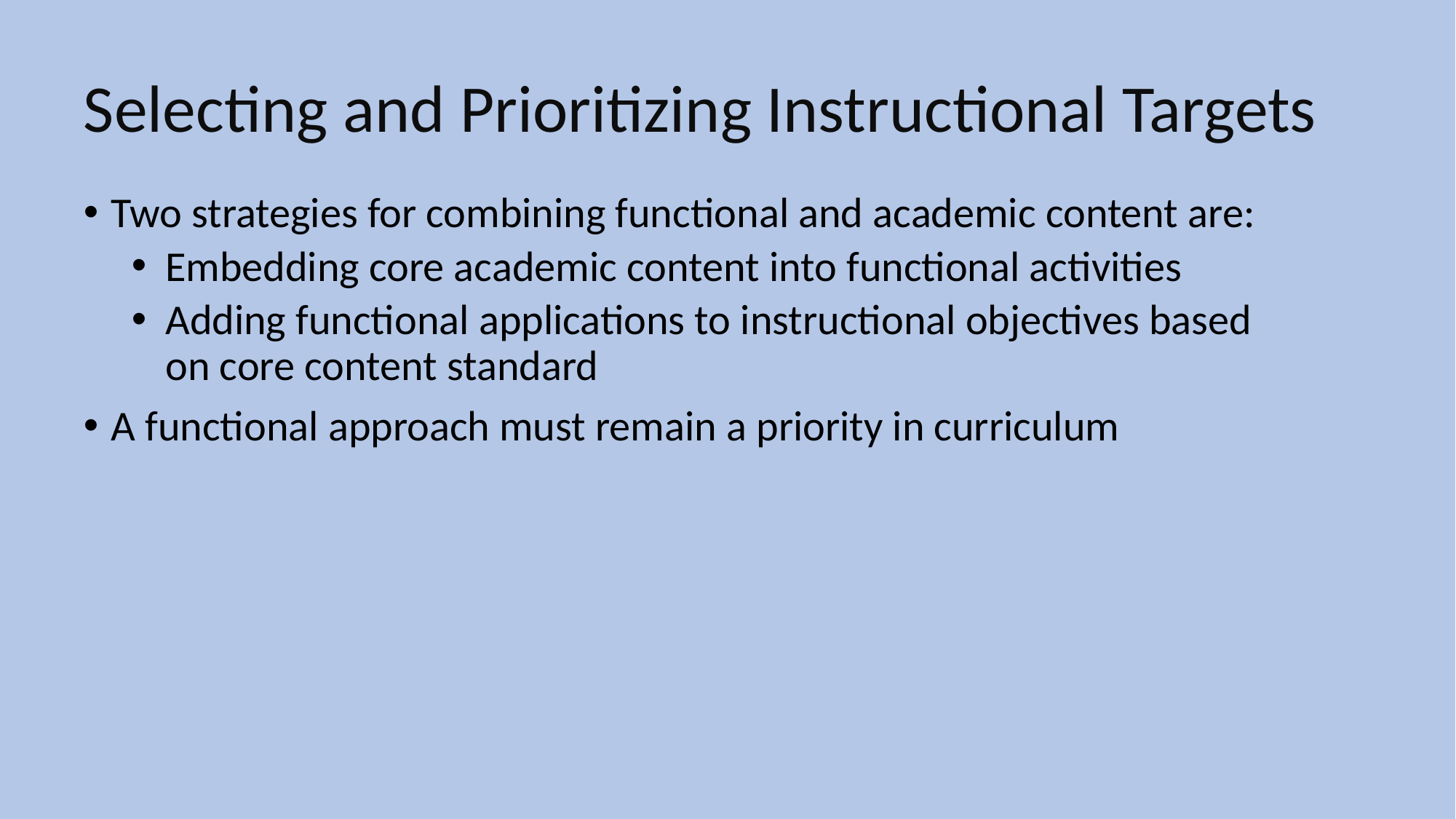

# Selecting and Prioritizing Instructional Targets
Two strategies for combining functional and academic content are:
Embedding core academic content into functional activities
Adding functional applications to instructional objectives based on core content standard
A functional approach must remain a priority in curriculum